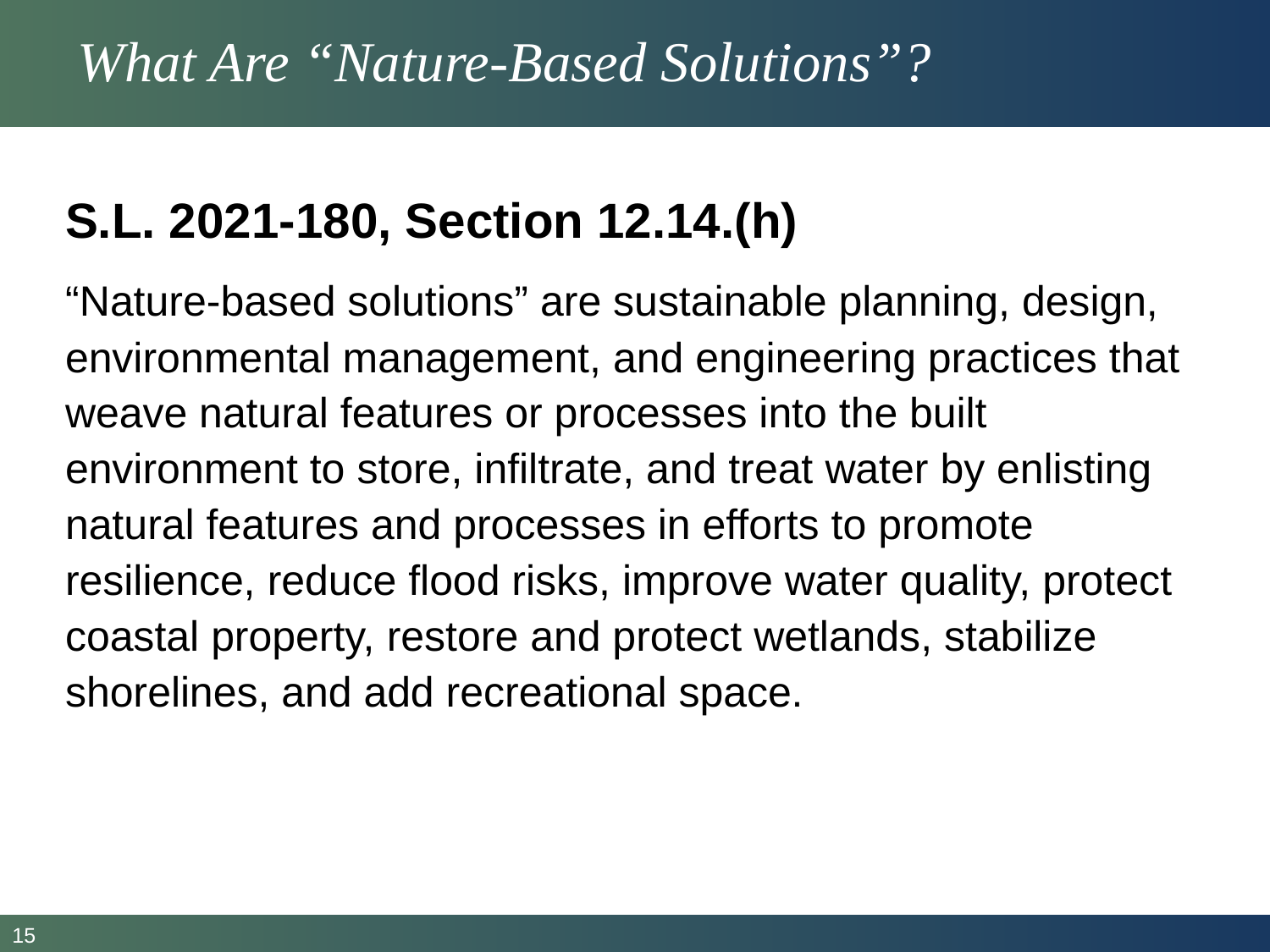

# What Are “Nature-Based Solutions”?
S.L. 2021-180, Section 12.14.(h)
“Nature-based solutions” are sustainable planning, design, environmental management, and engineering practices that weave natural features or processes into the built environment to store, infiltrate, and treat water by enlisting natural features and processes in efforts to promote resilience, reduce flood risks, improve water quality, protect coastal property, restore and protect wetlands, stabilize shorelines, and add recreational space.

15